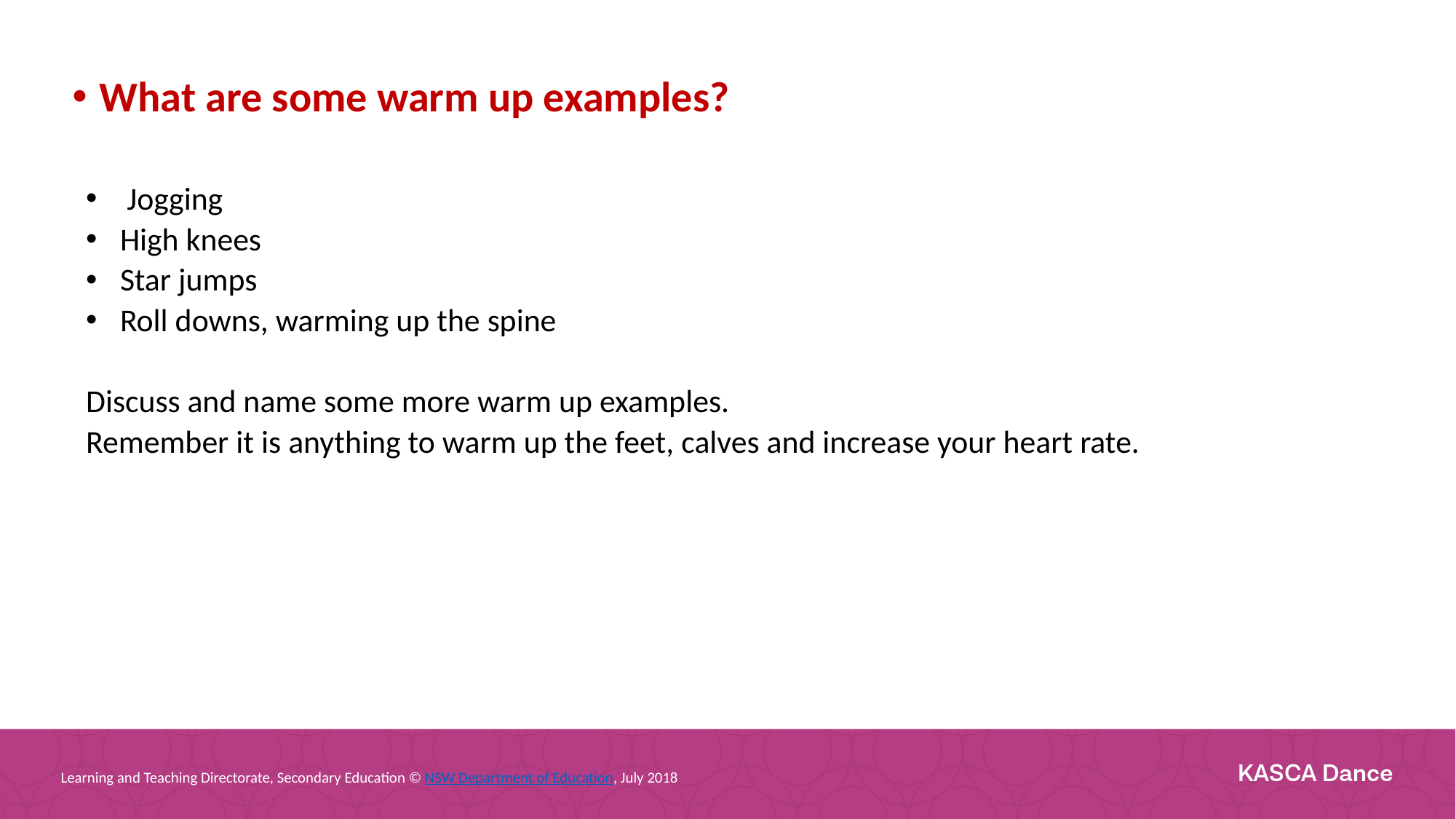

What are some warm up examples?
Jogging
High knees
Star jumps
Roll downs, warming up the spine

Discuss and name some more warm up examples.
Remember it is anything to warm up the feet, calves and increase your heart rate.